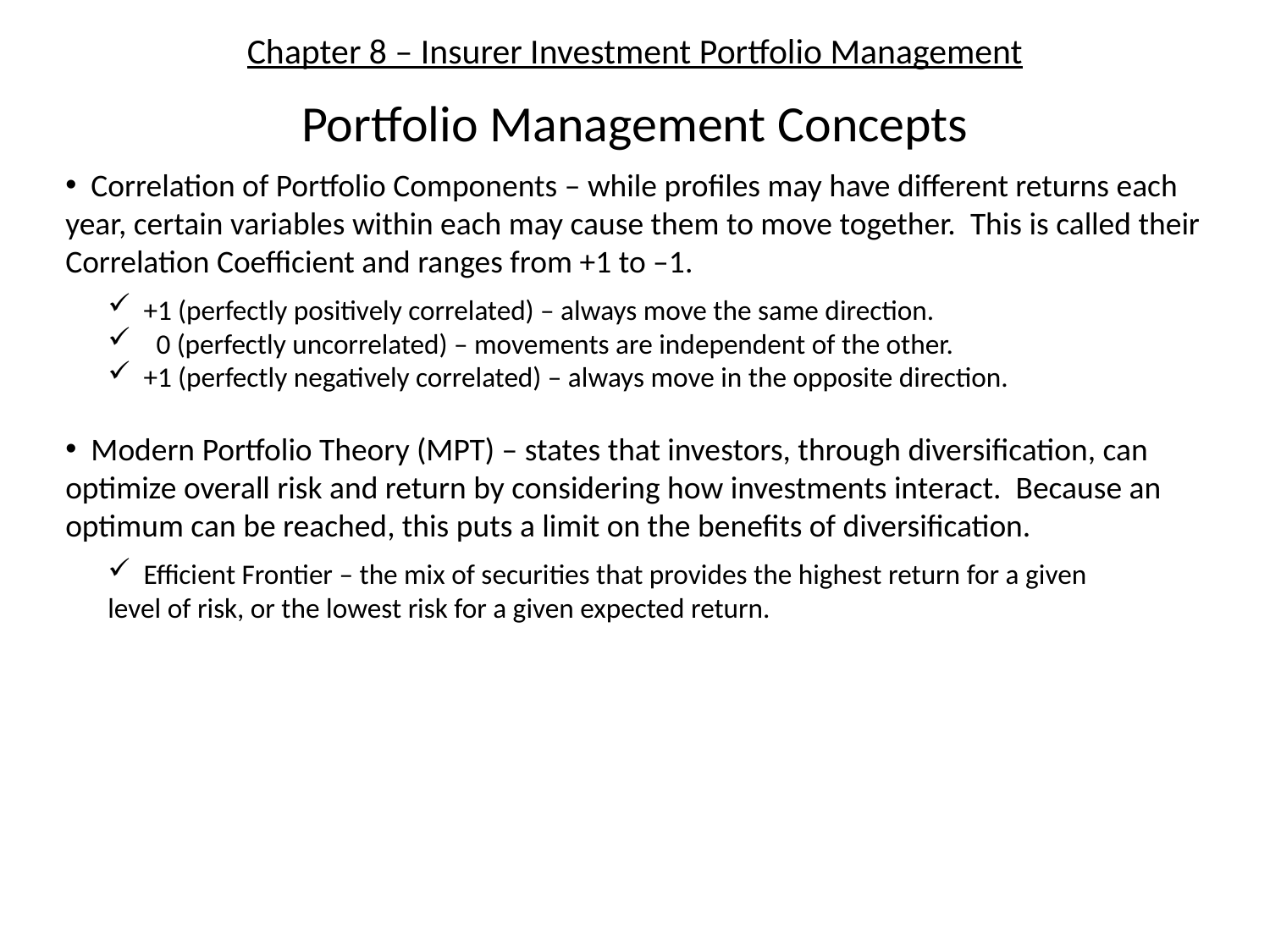

# Chapter 8 – Insurer Investment Portfolio Management
Portfolio Management Concepts

  Correlation of Portfolio Components – while profiles may have different returns each year, certain variables within each may cause them to move together.  This is called their Correlation Coefficient and ranges from +1 to –1.
  +1 (perfectly positively correlated) – always move the same direction.
    0 (perfectly uncorrelated) – movements are independent of the other.
  +1 (perfectly negatively correlated) – always move in the opposite direction.
  Modern Portfolio Theory (MPT) – states that investors, through diversification, can optimize overall risk and return by considering how investments interact.  Because an optimum can be reached, this puts a limit on the benefits of diversification.
  Efficient Frontier – the mix of securities that provides the highest return for a given level of risk, or the lowest risk for a given expected return.